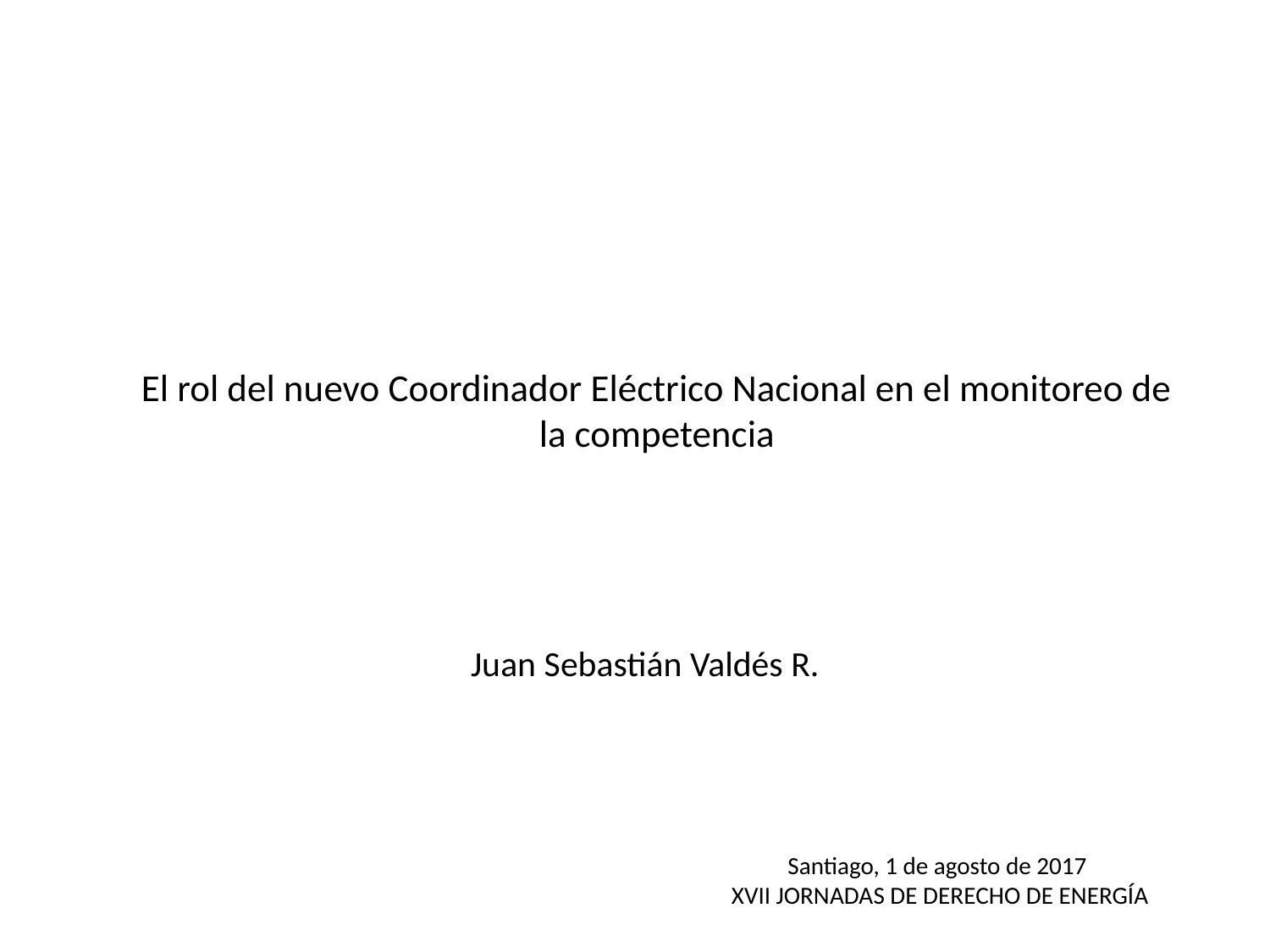

# El rol del nuevo Coordinador Eléctrico Nacional en el monitoreo de la competencia

Juan Sebastián Valdés R.
Santiago, 1 de agosto de 2017
XVII JORNADAS DE DERECHO DE ENERGÍA